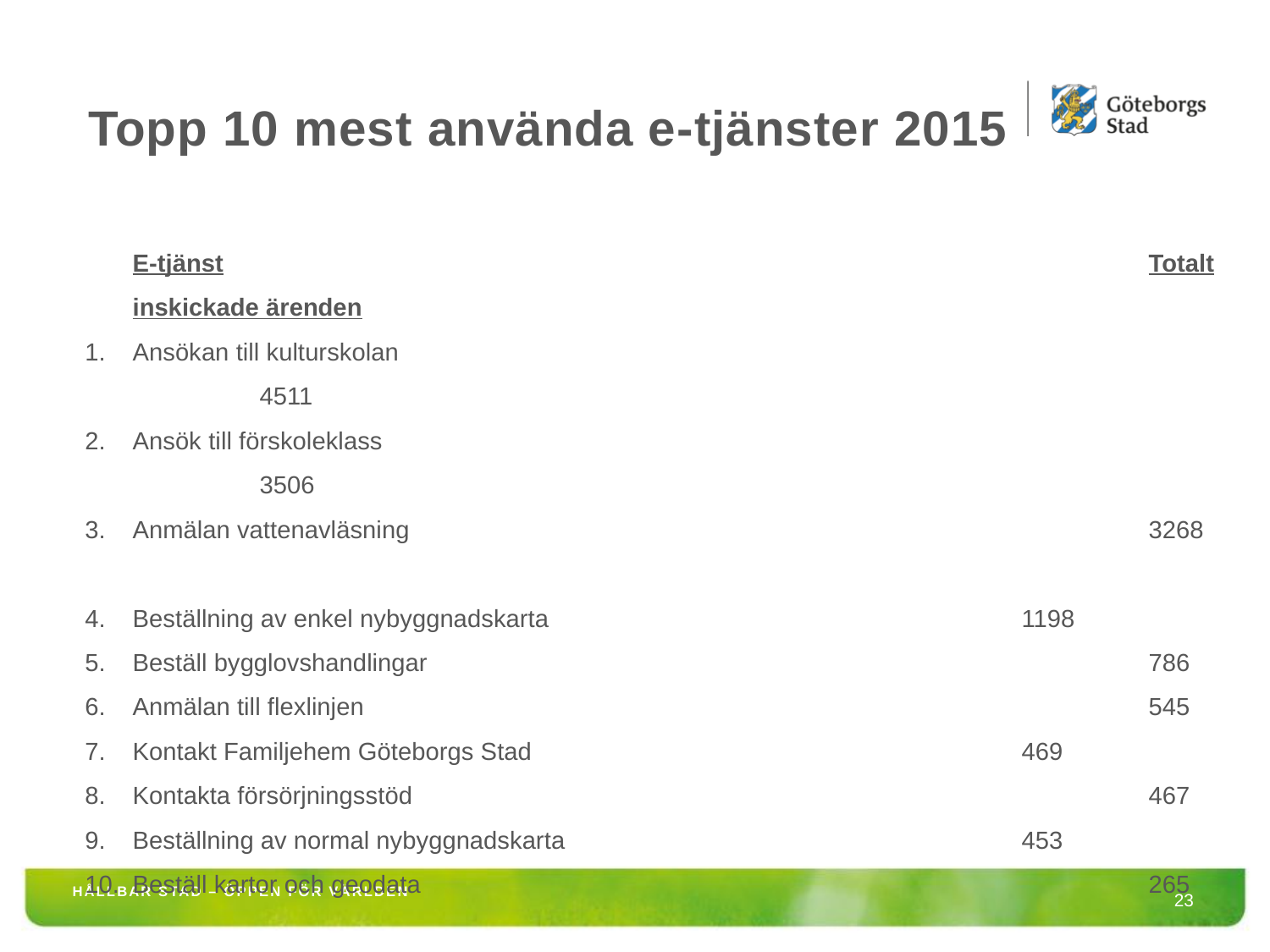

Topp 10 mest använda e-tjänster 2015
	E-tjänst								Totalt inskickade ärenden
Ansökan till kulturskolan							4511
Ansök till förskoleklass 							3506
Anmälan vattenavläsning 						3268
Beställning av enkel nybyggnadskarta 				1198
Beställ bygglovshandlingar 						786
Anmälan till flexlinjen 							545
Kontakt Familjehem Göteborgs Stad				469
Kontakta försörjningsstöd						467
Beställning av normal nybyggnadskarta				453
Beställ kartor och geodata						265
HÅLLBAR STAD – ÖPPEN FÖR VÄRLDEN

23